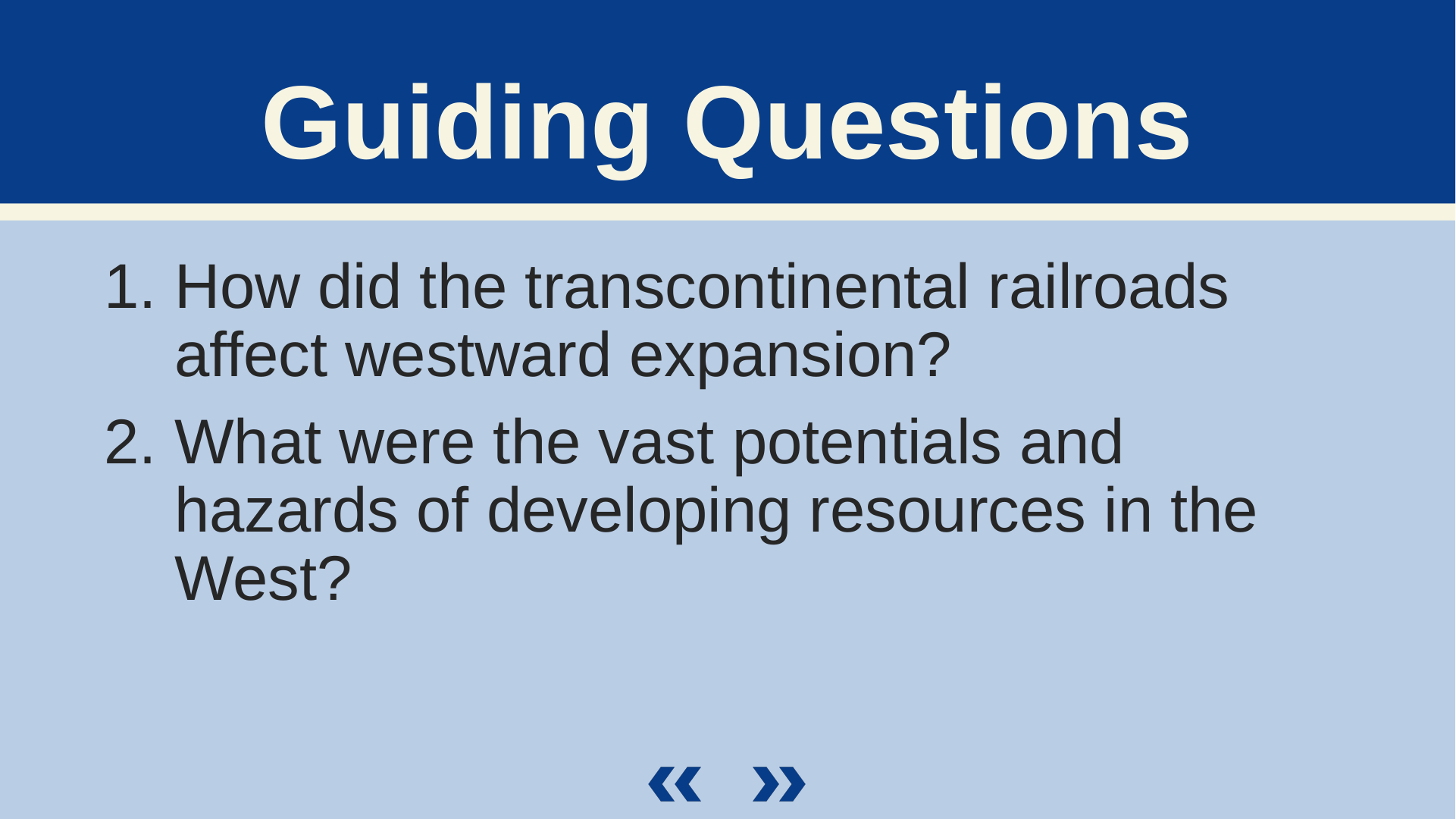

How did the transcontinental railroads affect westward expansion?
What were the vast potentials and hazards of developing resources in the West?